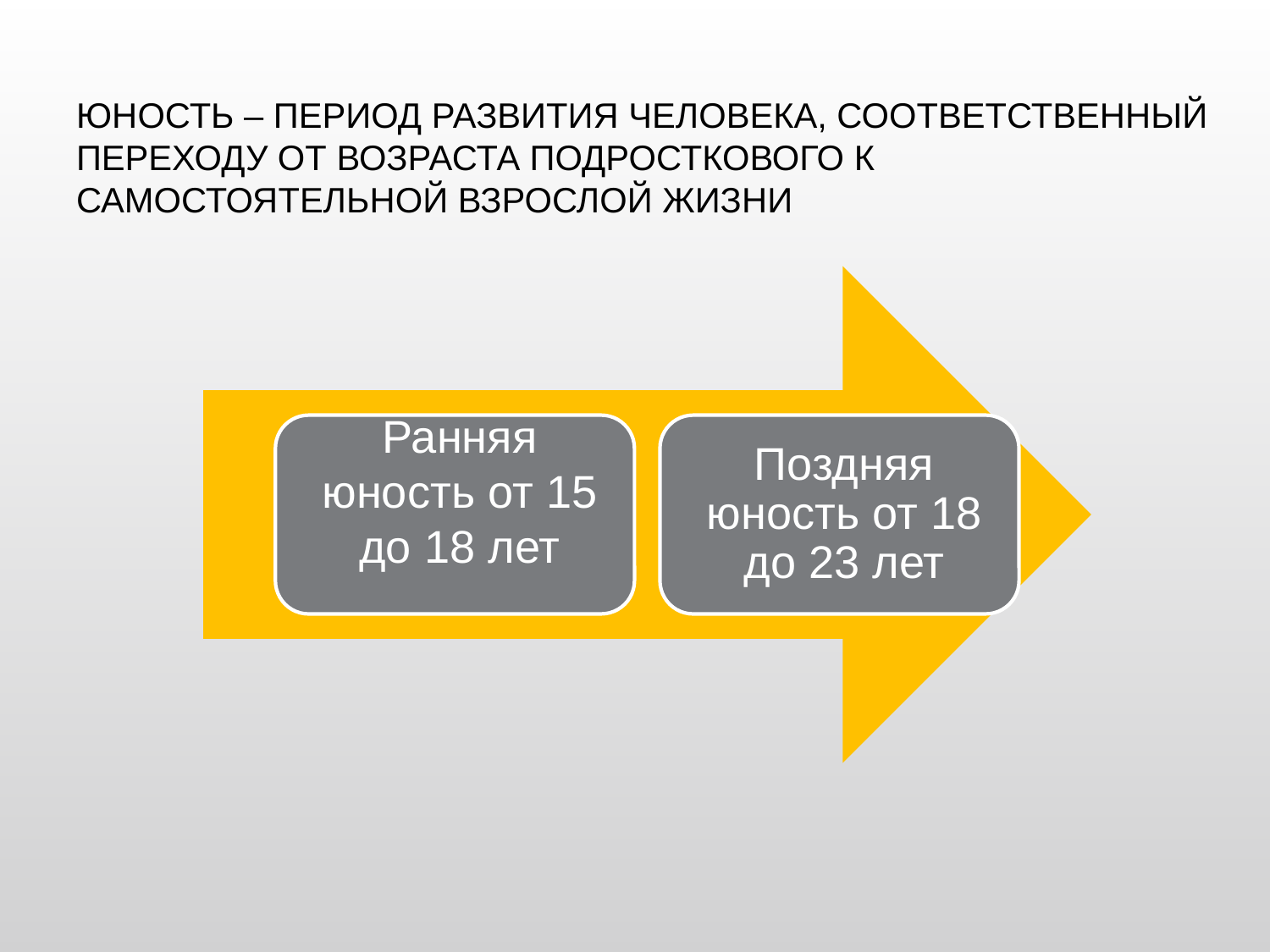

# ЮНОСТЬ – период развития человека, соответственный переходу от возраста подросткового к самостоятельной взрослой жизни
Ранняя юность от 15 до 18 лет

Поздняя юность от 18 до 23 лет